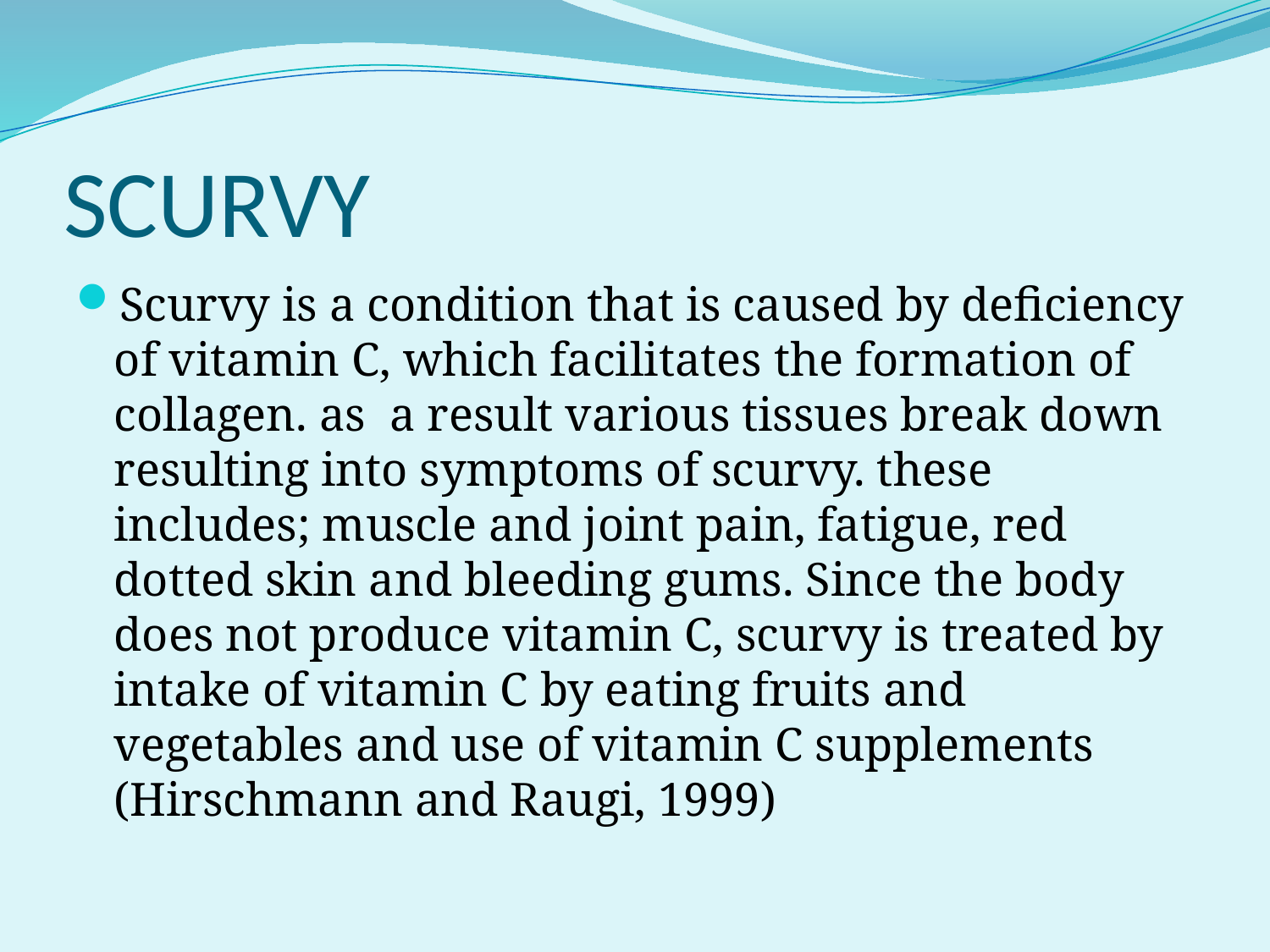

# SCURVY
Scurvy is a condition that is caused by deficiency of vitamin C, which facilitates the formation of collagen. as  a result various tissues break down resulting into symptoms of scurvy. these includes; muscle and joint pain, fatigue, red dotted skin and bleeding gums. Since the body does not produce vitamin C, scurvy is treated by intake of vitamin C by eating fruits and vegetables and use of vitamin C supplements (Hirschmann and Raugi, 1999)